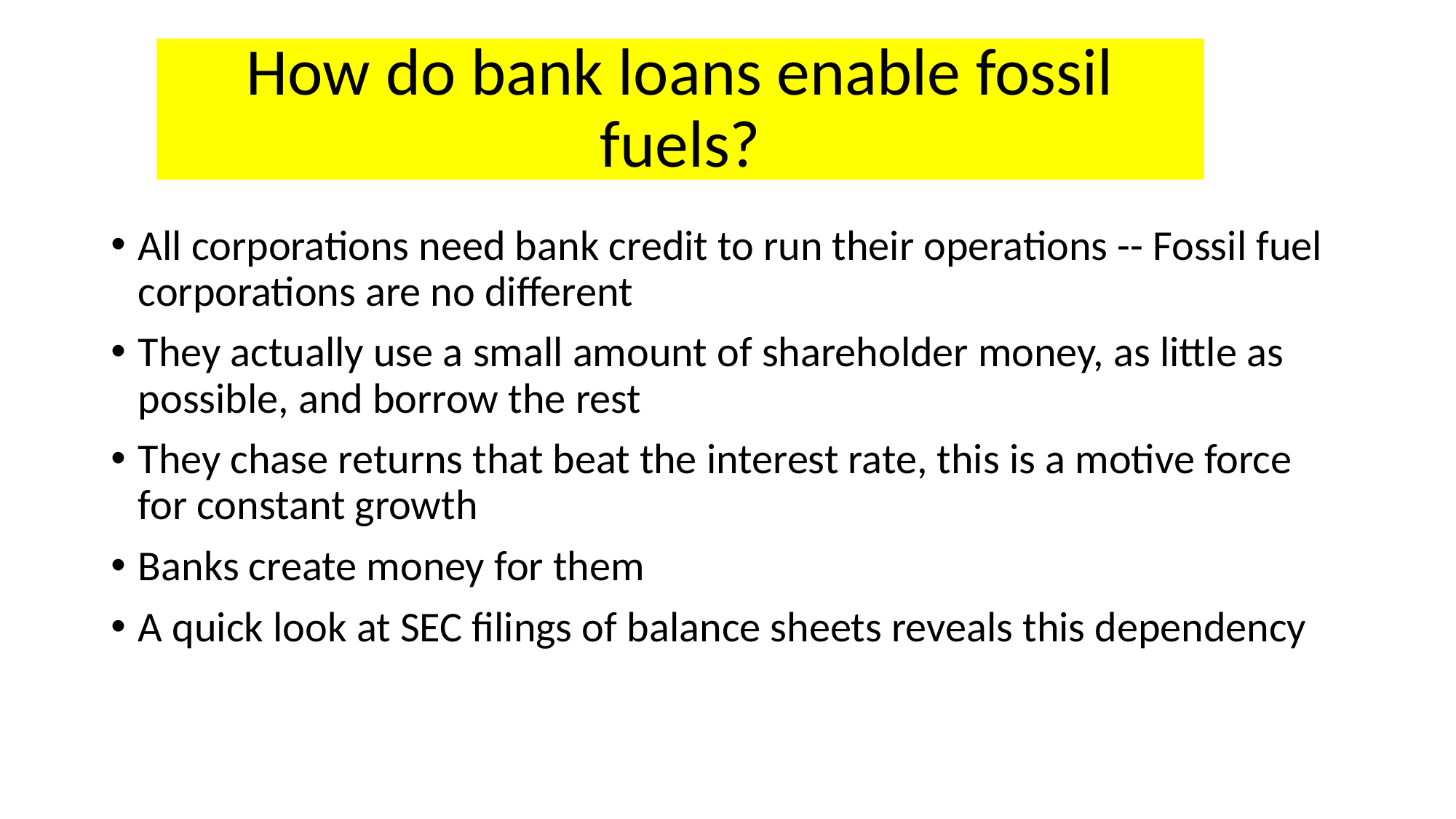

# How do bank loans enable fossil fuels?
All corporations need bank credit to run their operations -- Fossil fuel corporations are no different
They actually use a small amount of shareholder money, as little as possible, and borrow the rest
They chase returns that beat the interest rate, this is a motive force for constant growth
Banks create money for them
A quick look at SEC filings of balance sheets reveals this dependency